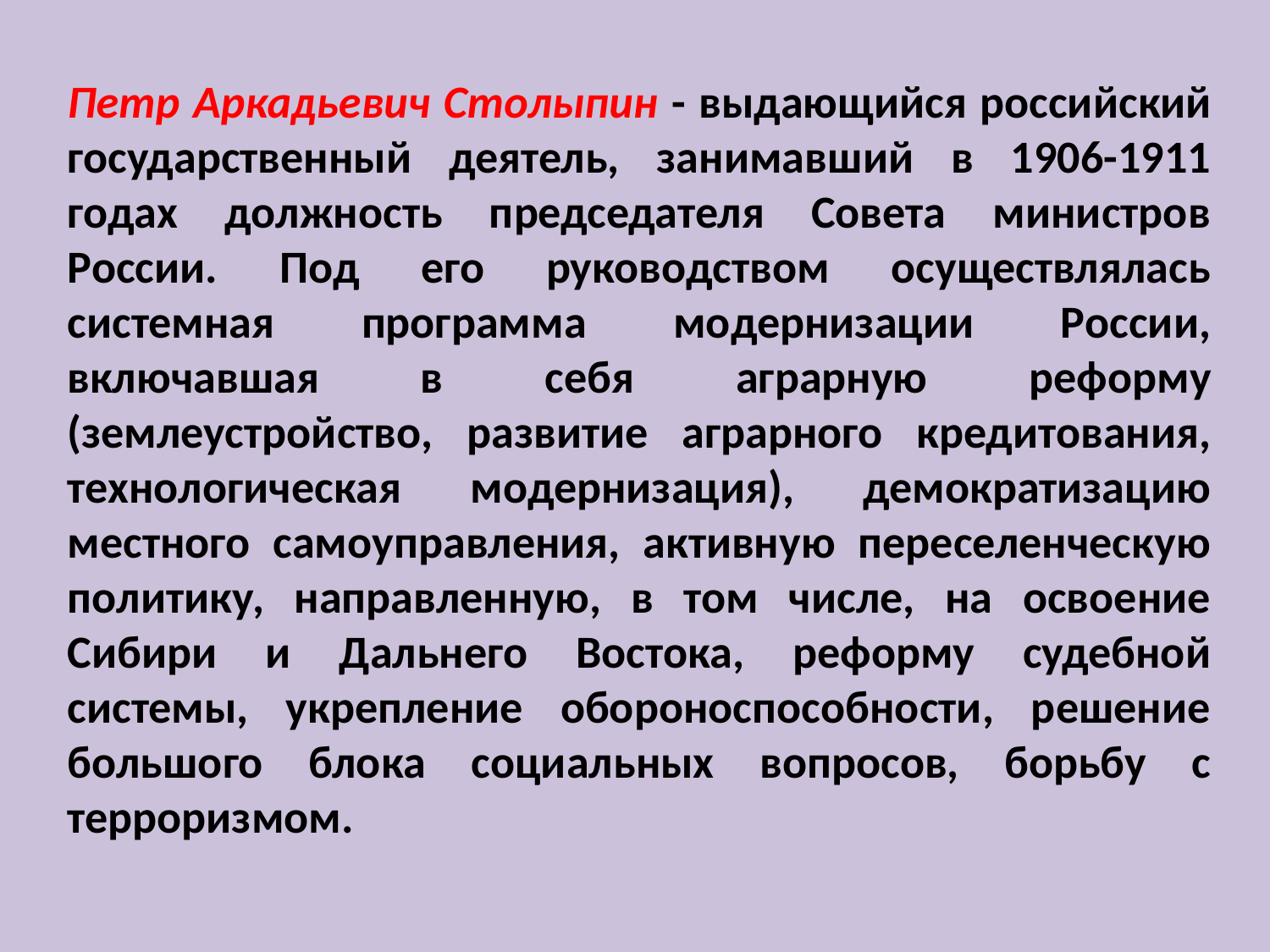

Петр Аркадьевич Столыпин - выдающийся российский государственный деятель, занимавший в 1906-1911 годах должность председателя Совета министров России. Под его руководством осуществлялась системная программа модернизации России, включавшая в себя аграрную реформу (землеустройство, развитие аграрного кредитования, технологическая модернизация), демократизацию местного самоуправления, активную переселенческую политику, направленную, в том числе, на освоение Сибири и Дальнего Востока, реформу судебной системы, укрепление обороноспособности, решение большого блока социальных вопросов, борьбу с терроризмом.